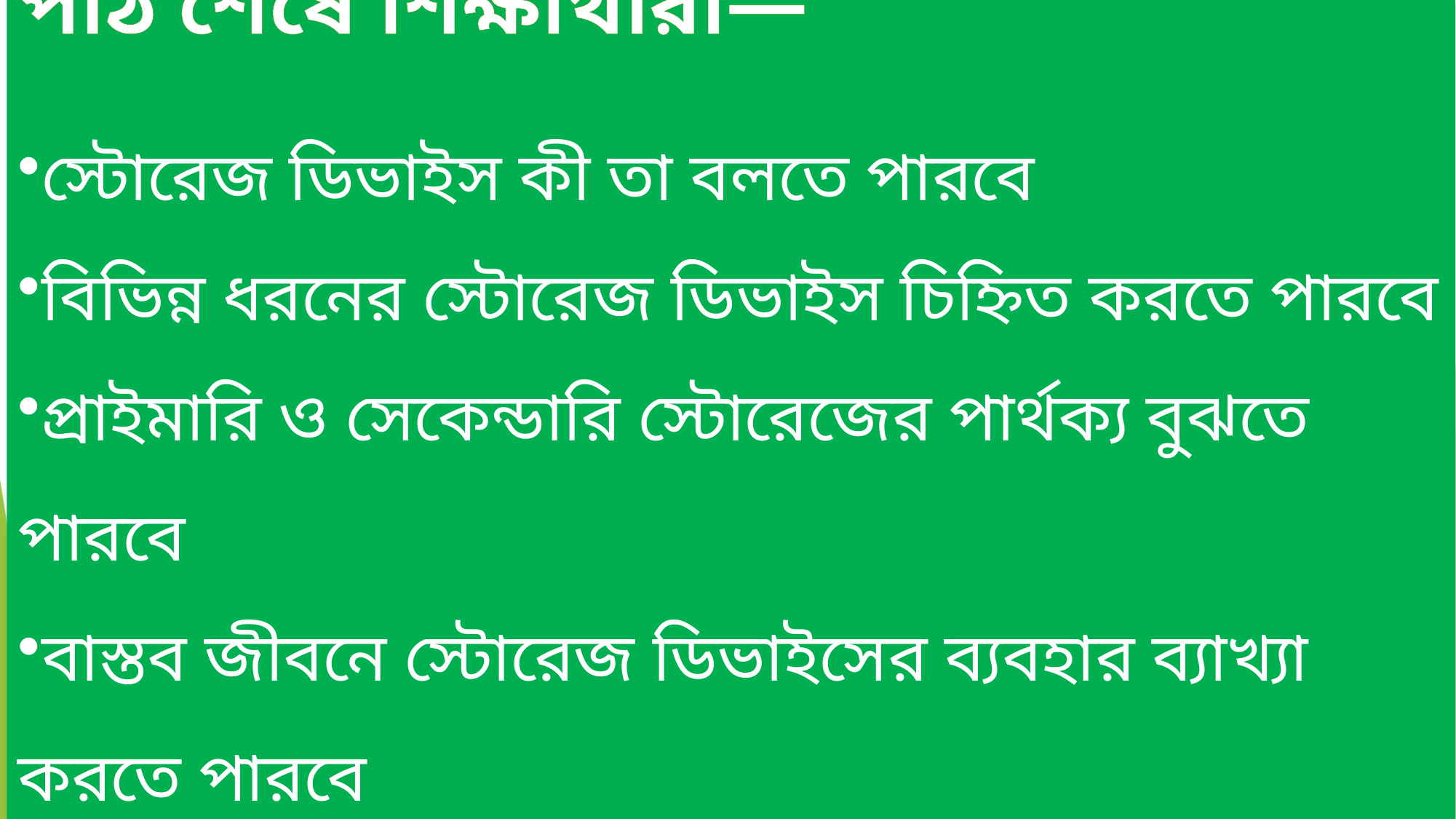

পাঠ শেষে শিক্ষার্থীরা—

স্টোরেজ ডিভাইস কী তা বলতে পারবে
বিভিন্ন ধরনের স্টোরেজ ডিভাইস চিহ্নিত করতে পারবে
প্রাইমারি ও সেকেন্ডারি স্টোরেজের পার্থক্য বুঝতে পারবে
বাস্তব জীবনে স্টোরেজ ডিভাইসের ব্যবহার ব্যাখ্যা করতে পারবে